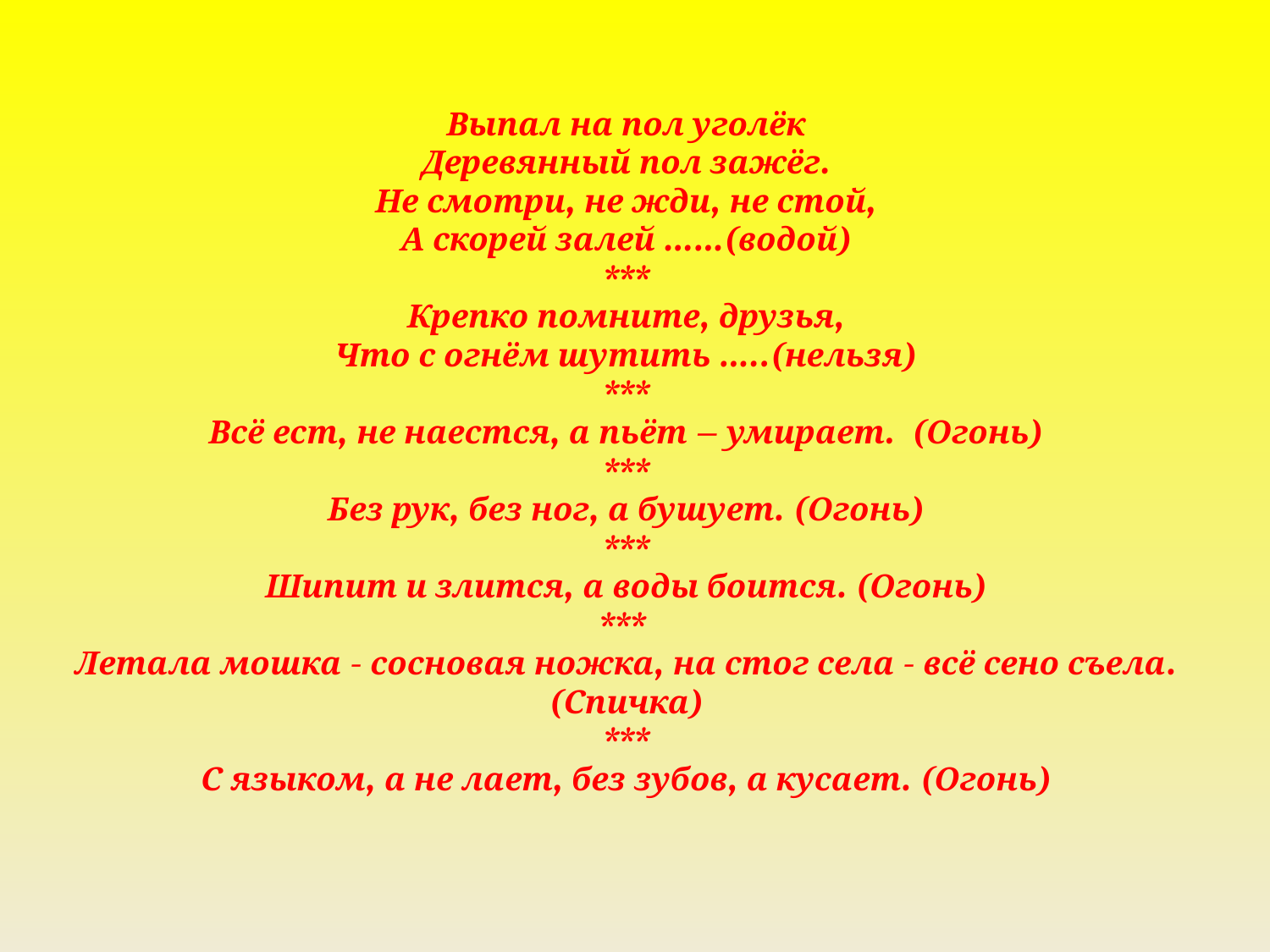

# Выпал на пол уголёк Деревянный пол зажёг. Не смотри, не жди, не стой, А скорей залей ……(водой) *** Крепко помните, друзья, Что с огнём шутить …..(нельзя) *** Всё ест, не наестся, а пьёт – умирает.  (Огонь) *** Без рук, без ног, а бушует. (Огонь) *** Шипит и злится, а воды боится. (Огонь) *** Летала мошка - сосновая ножка, на стог села - всё сено съела. (Спичка) *** С языком, а не лает, без зубов, а кусает. (Огонь)